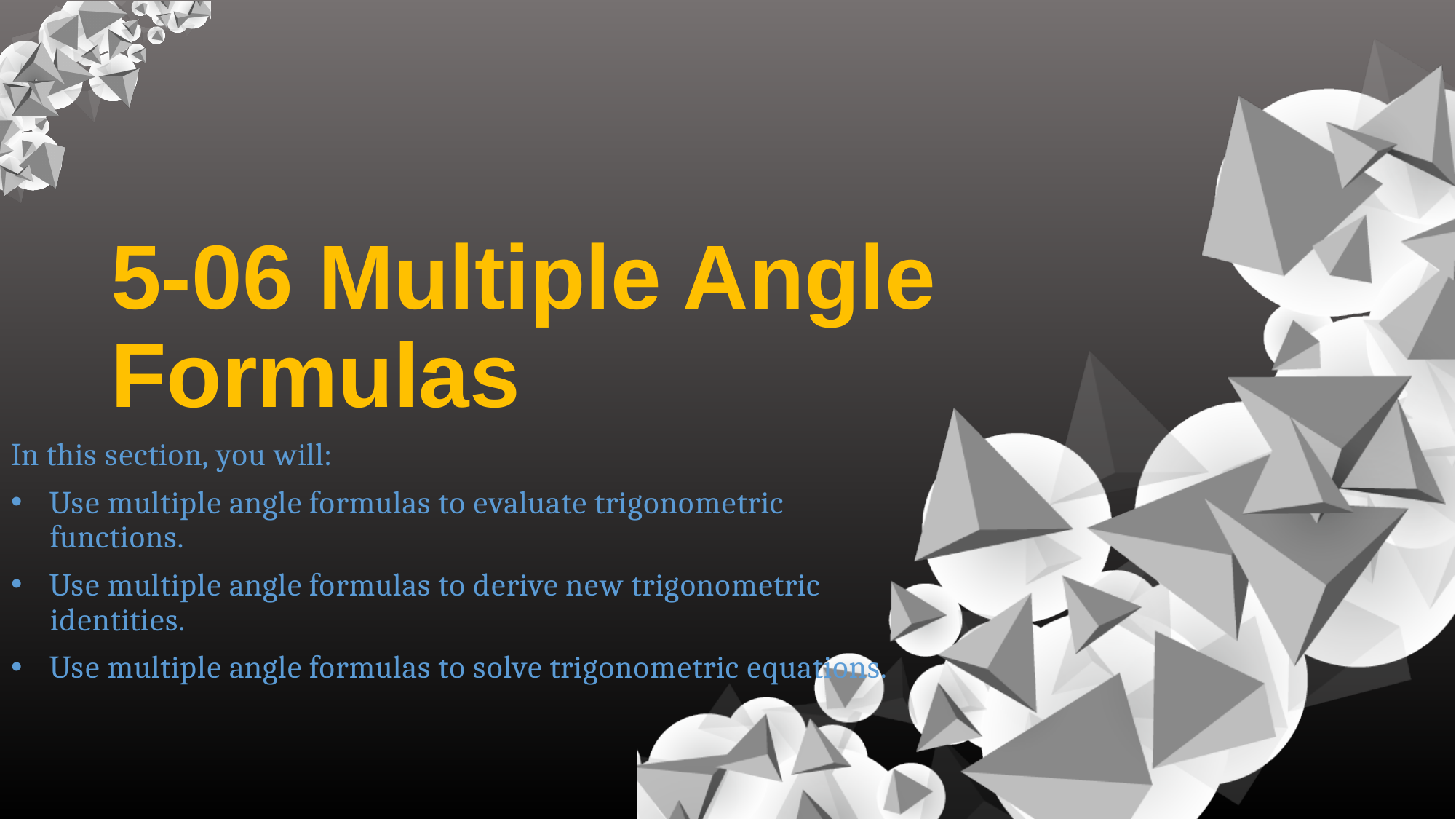

# 5-06 Multiple Angle Formulas
In this section, you will:
Use multiple angle formulas to evaluate trigonometric functions.
Use multiple angle formulas to derive new trigonometric identities.
Use multiple angle formulas to solve trigonometric equations.